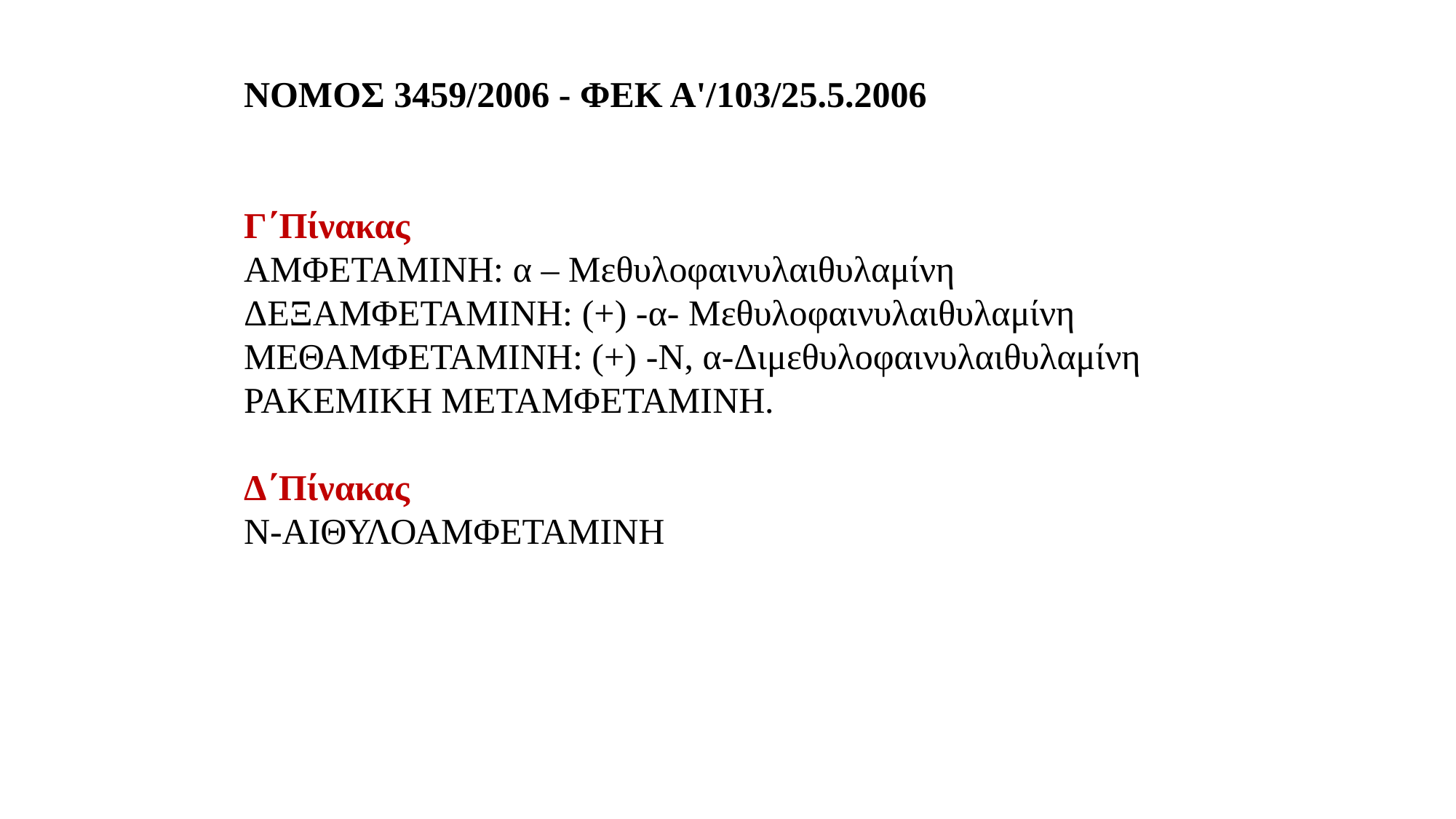

ΝΟΜΟΣ 3459/2006 - ΦΕΚ Α'/103/25.5.2006

Γ΄Πίνακας
ΑΜΦΕΤΑΜΙΝΗ: α – Μεθυλοφαινυλαιθυλαμίνη
ΔΕΞΑΜΦΕΤΑΜΙΝΗ: (+) -α- Μεθυλοφαινυλαιθυλαμίνη
ΜΕΘΑΜΦΕΤΑΜΙΝΗ: (+) -Ν, α-Διμεθυλοφαινυλαιθυλαμίνη
PAKEMIKH ΜΕΤΑΜΦΕΤΑΜΙΝΗ.

Δ΄Πίνακας
Ν-ΑΙΘΥΛΟΑΜΦΕΤΑΜΙΝΗ